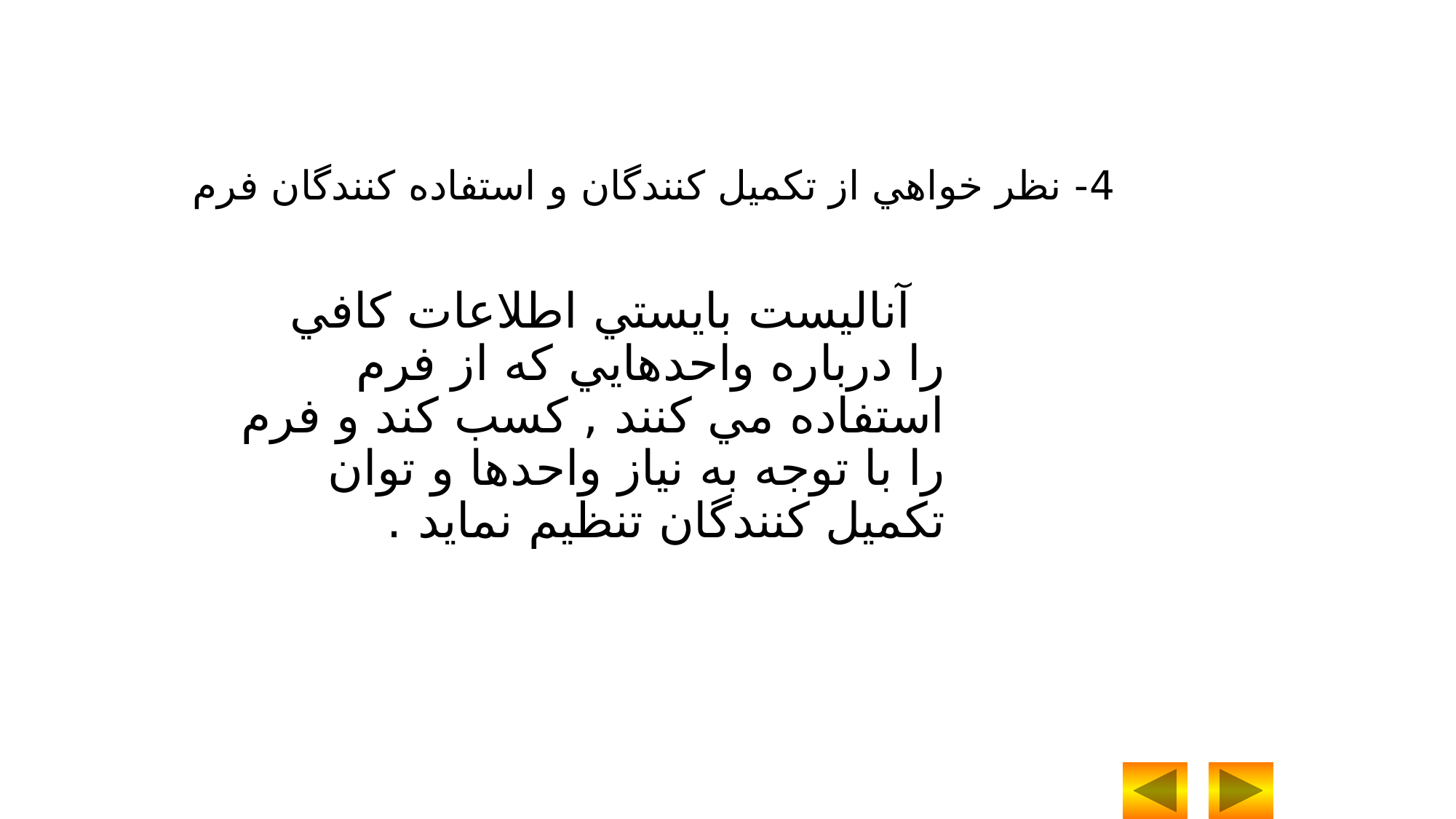

4- نظر خواهي از تکميل کنندگان و استفاده کنندگان فرم
    آناليست بايستي اطلاعات کافي را درباره واحدهايي که از فرم استفاده مي کنند , کسب کند و فرم را با توجه به نياز واحدها و توان تکميل کنندگان تنظيم نمايد .